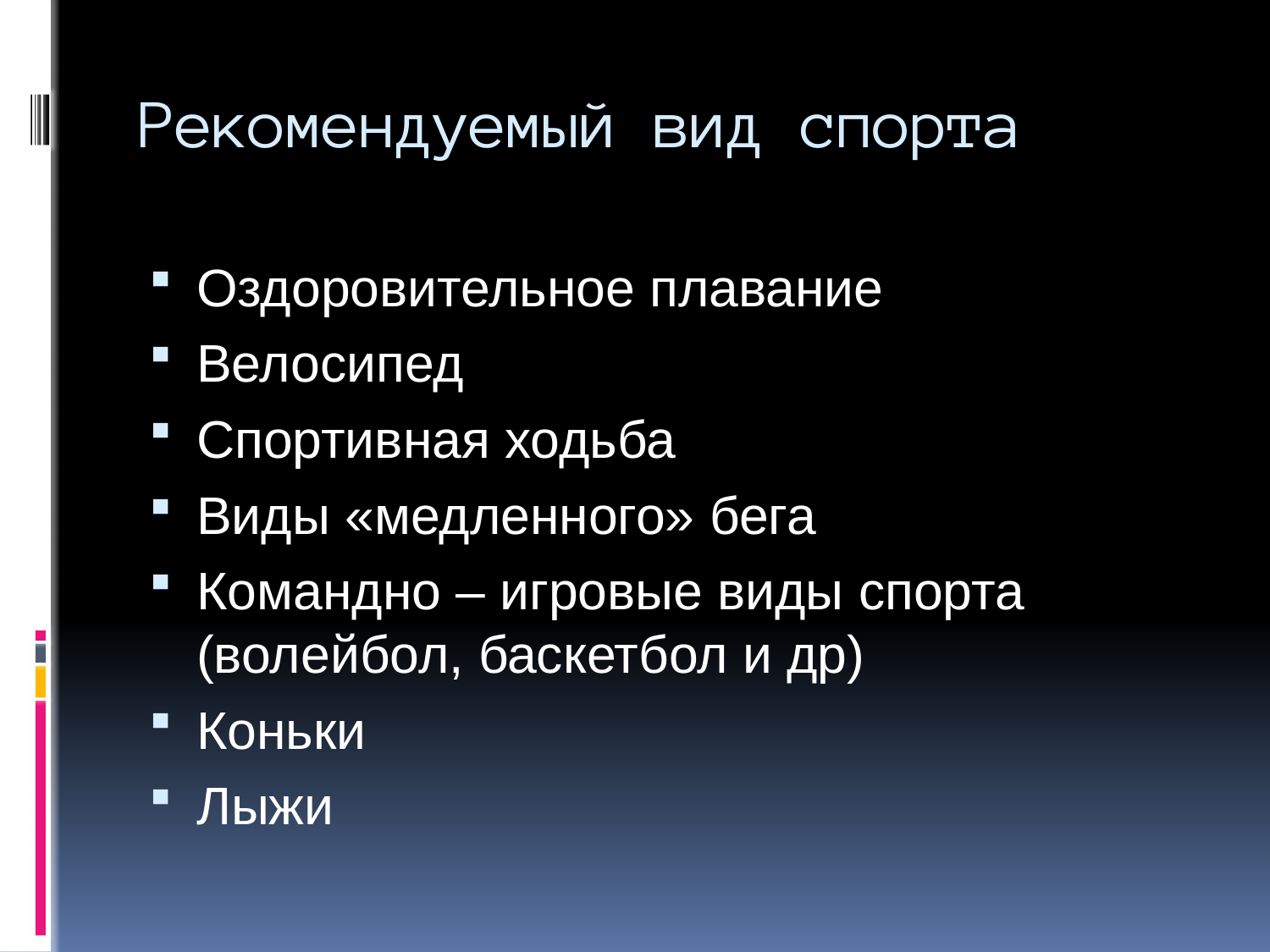

# Рекомендуемый вид спорта
Оздоровительное плавание
Велосипед
Спортивная ходьба
Виды «медленного» бега
Командно – игровые виды спорта (волейбол, баскетбол и др)
Коньки
Лыжи